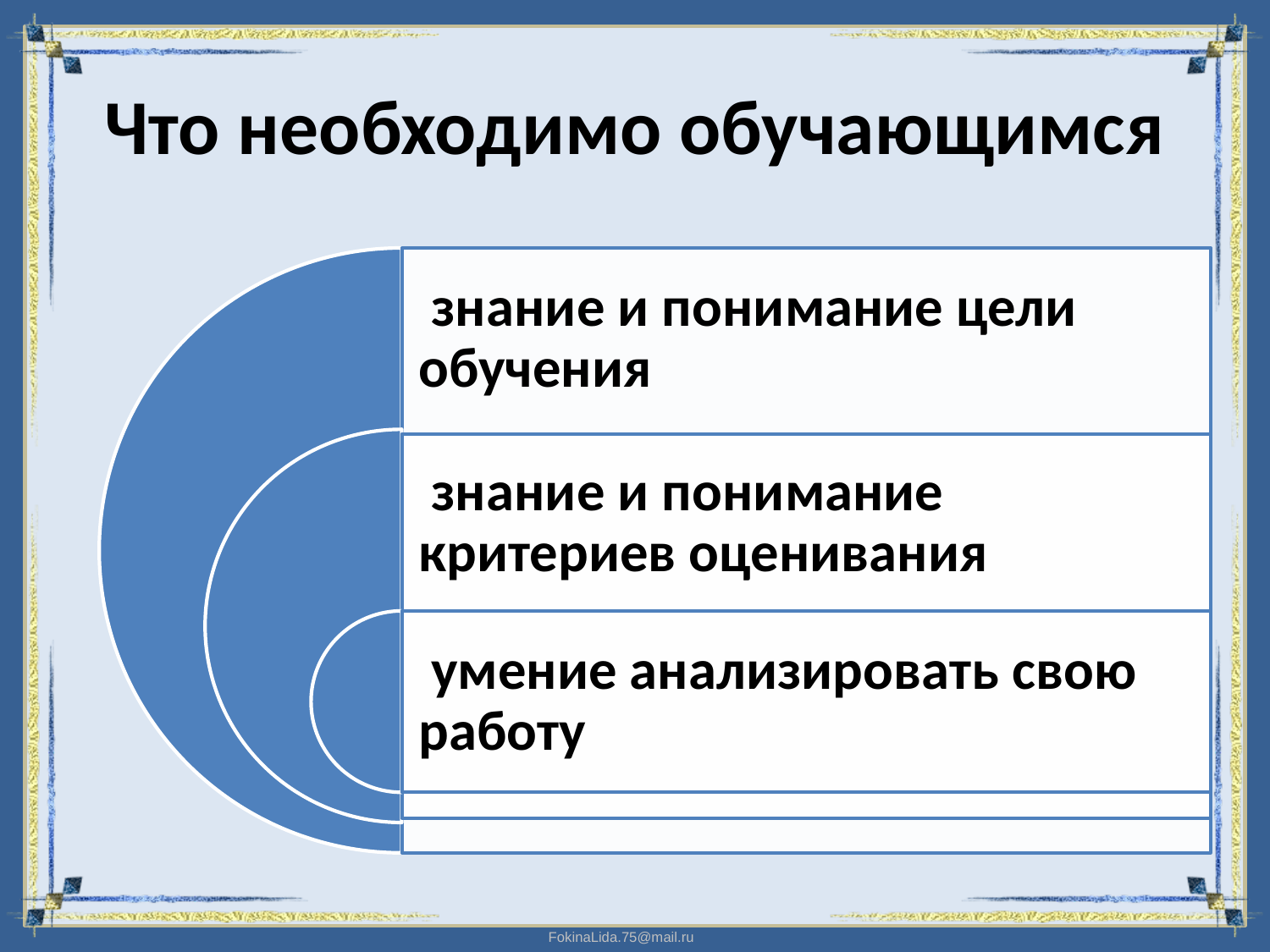

# Что необходимо обучающимся
 знание и понимание цели обучения
 знание и понимание критериев оценивания
 умение анализировать свою работу